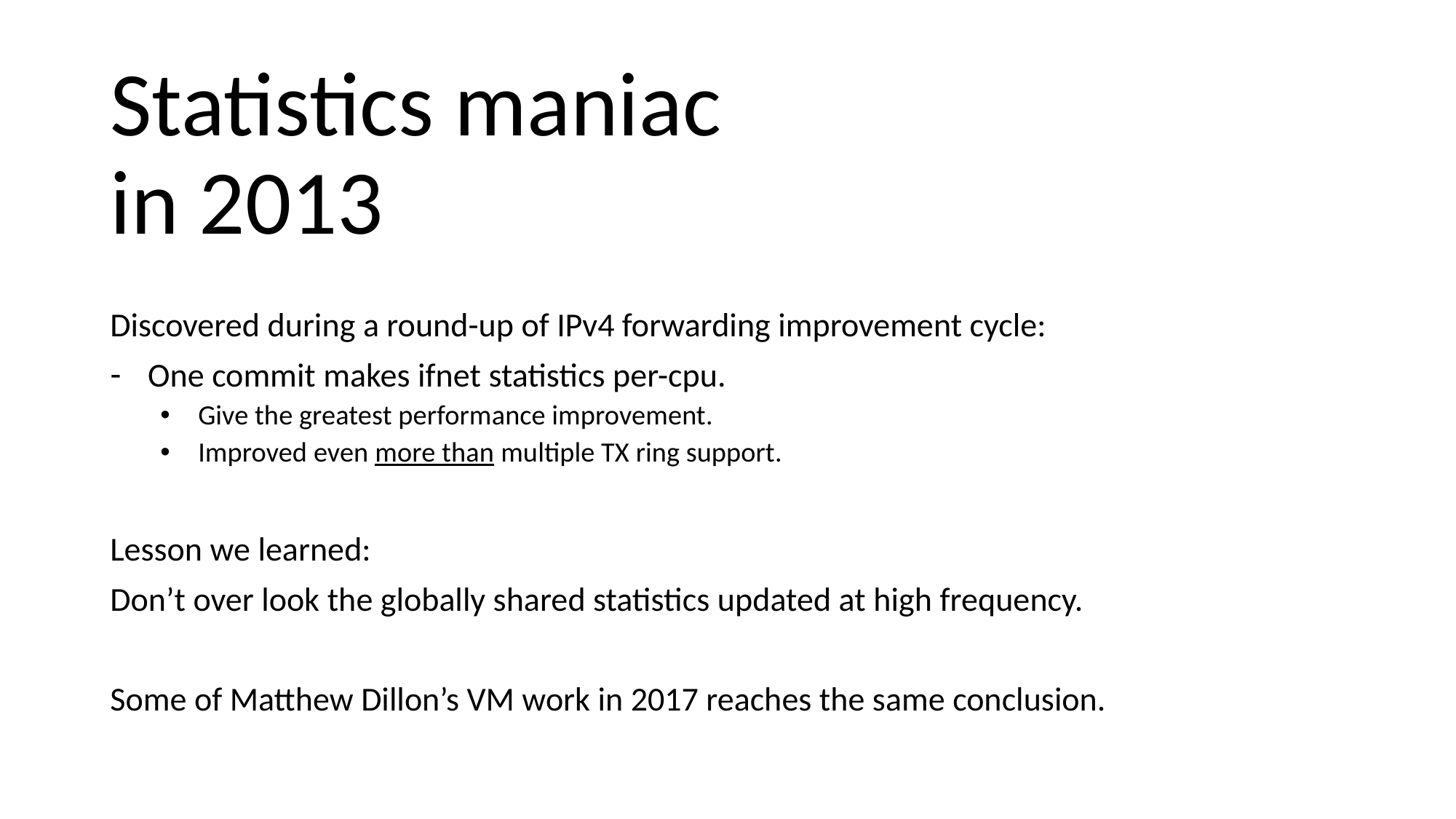

# Statistics maniac in 2013
Discovered during a round-up of IPv4 forwarding improvement cycle:
One commit makes ifnet statistics per-cpu.
Give the greatest performance improvement.
Improved even more than multiple TX ring support.

Lesson we learned:
Don’t over look the globally shared statistics updated at high frequency.

Some of Matthew Dillon’s VM work in 2017 reaches the same conclusion.